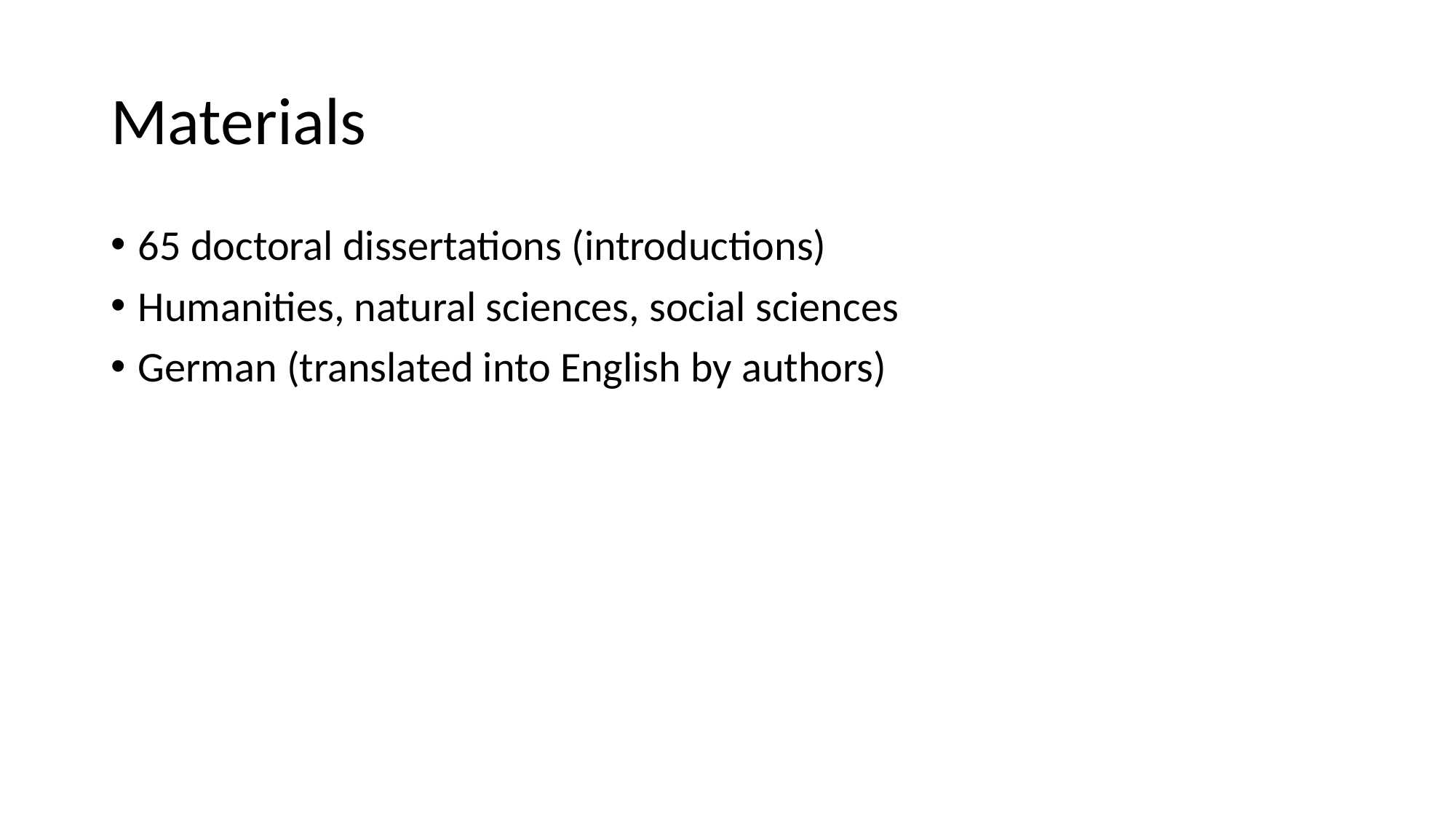

# Materials
65 doctoral dissertations (introductions)
Humanities, natural sciences, social sciences
German (translated into English by authors)